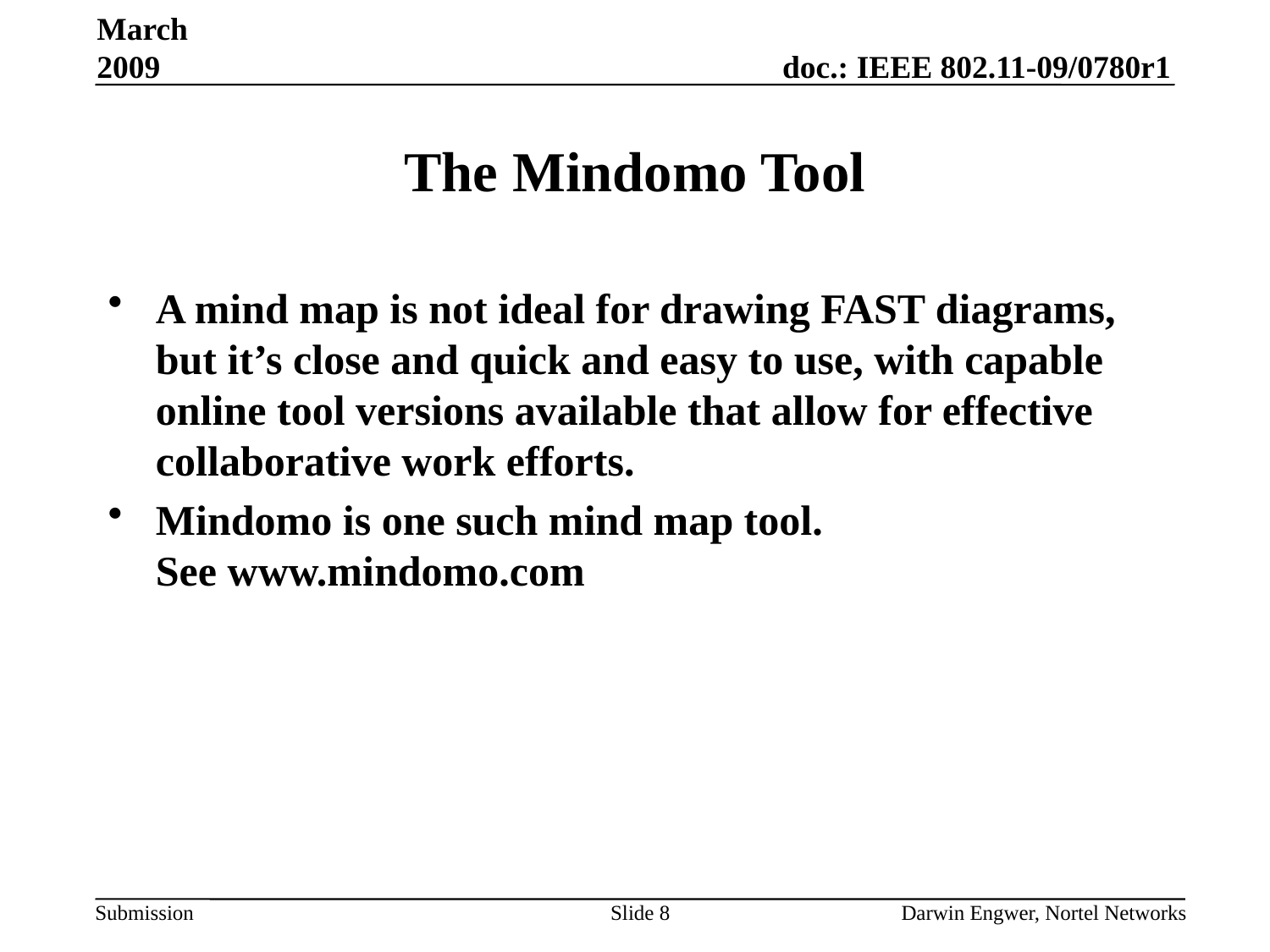

March 2009
# The Mindomo Tool
A mind map is not ideal for drawing FAST diagrams, but it’s close and quick and easy to use, with capable online tool versions available that allow for effective collaborative work efforts.
Mindomo is one such mind map tool.
See www.mindomo.com

Slide 8
Darwin Engwer, Nortel Networks